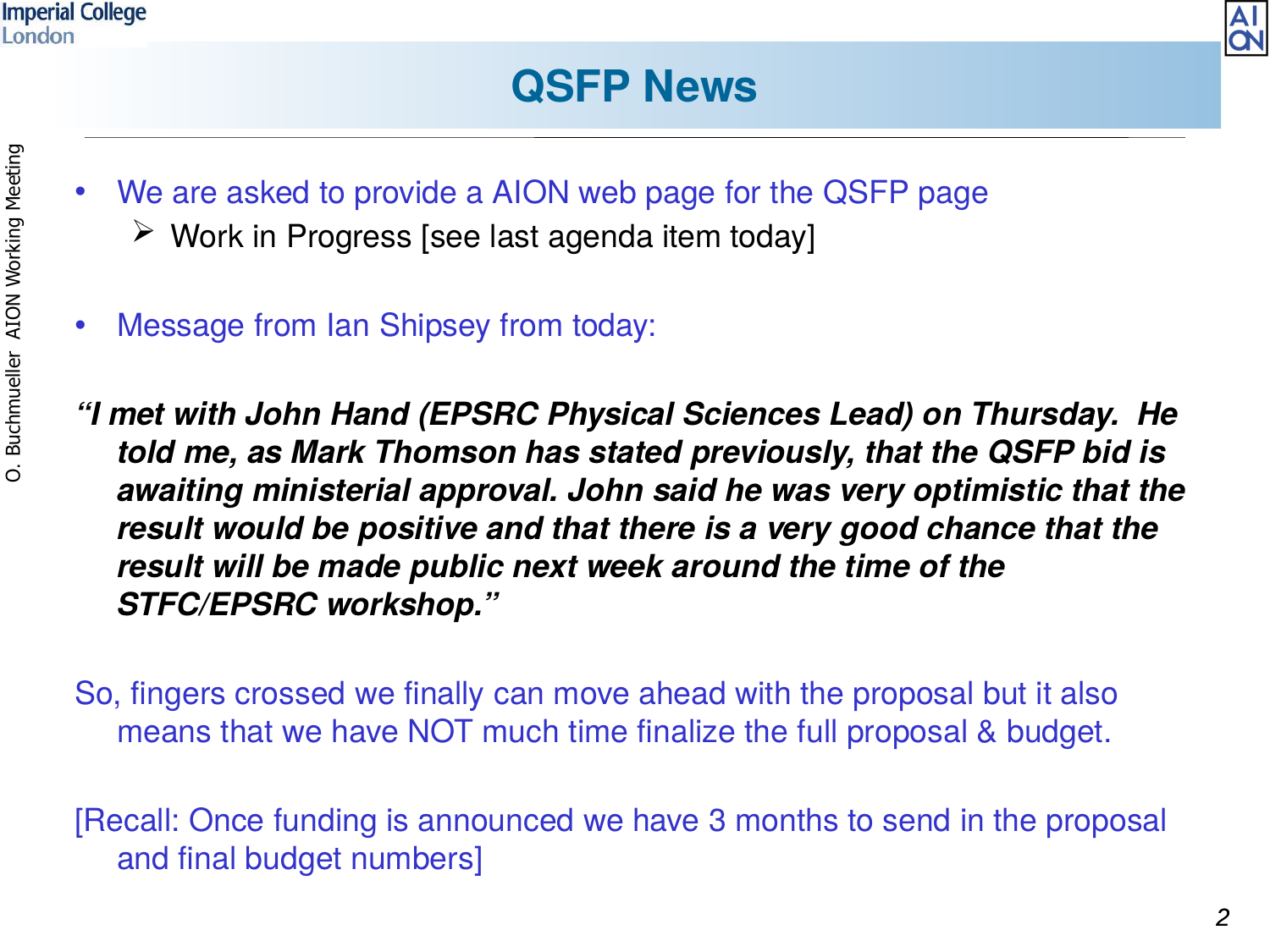

# QSFP News
We are asked to provide a AION web page for the QSFP page
Work in Progress [see last agenda item today]

Message from Ian Shipsey from today:

“I met with John Hand (EPSRC Physical Sciences Lead) on Thursday.  He told me, as Mark Thomson has stated previously, that the QSFP bid is awaiting ministerial approval. John said he was very optimistic that the result would be positive and that there is a very good chance that the result will be made public next week around the time of the STFC/EPSRC workshop.”

So, fingers crossed we finally can move ahead with the proposal but it also means that we have NOT much time finalize the full proposal & budget.

[Recall: Once funding is announced we have 3 months to send in the proposal and final budget numbers]